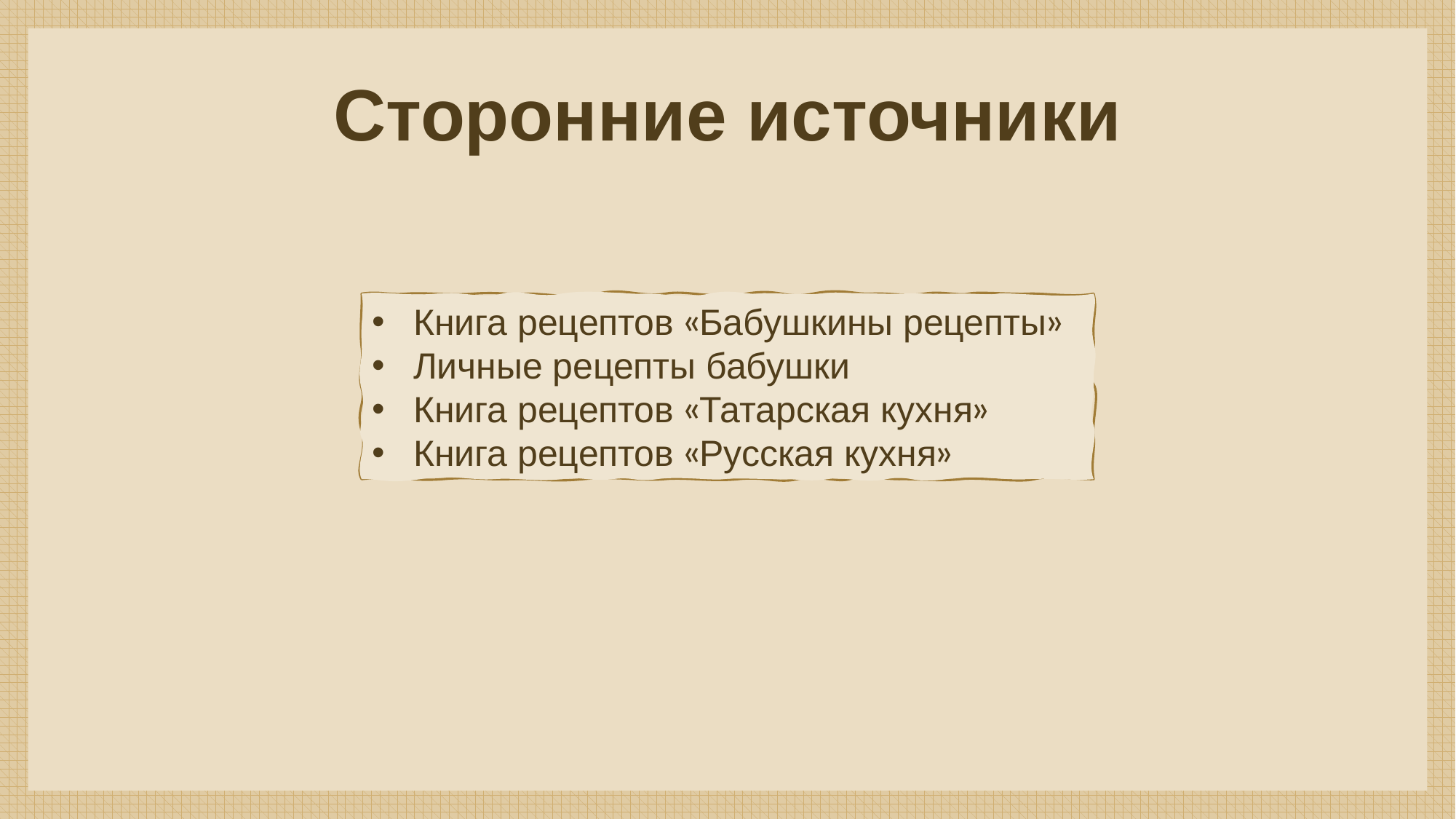

# Сторонние источники
Книга рецептов «Бабушкины рецепты»
Личные рецепты бабушки
Книга рецептов «Татарская кухня»
Книга рецептов «Русская кухня»